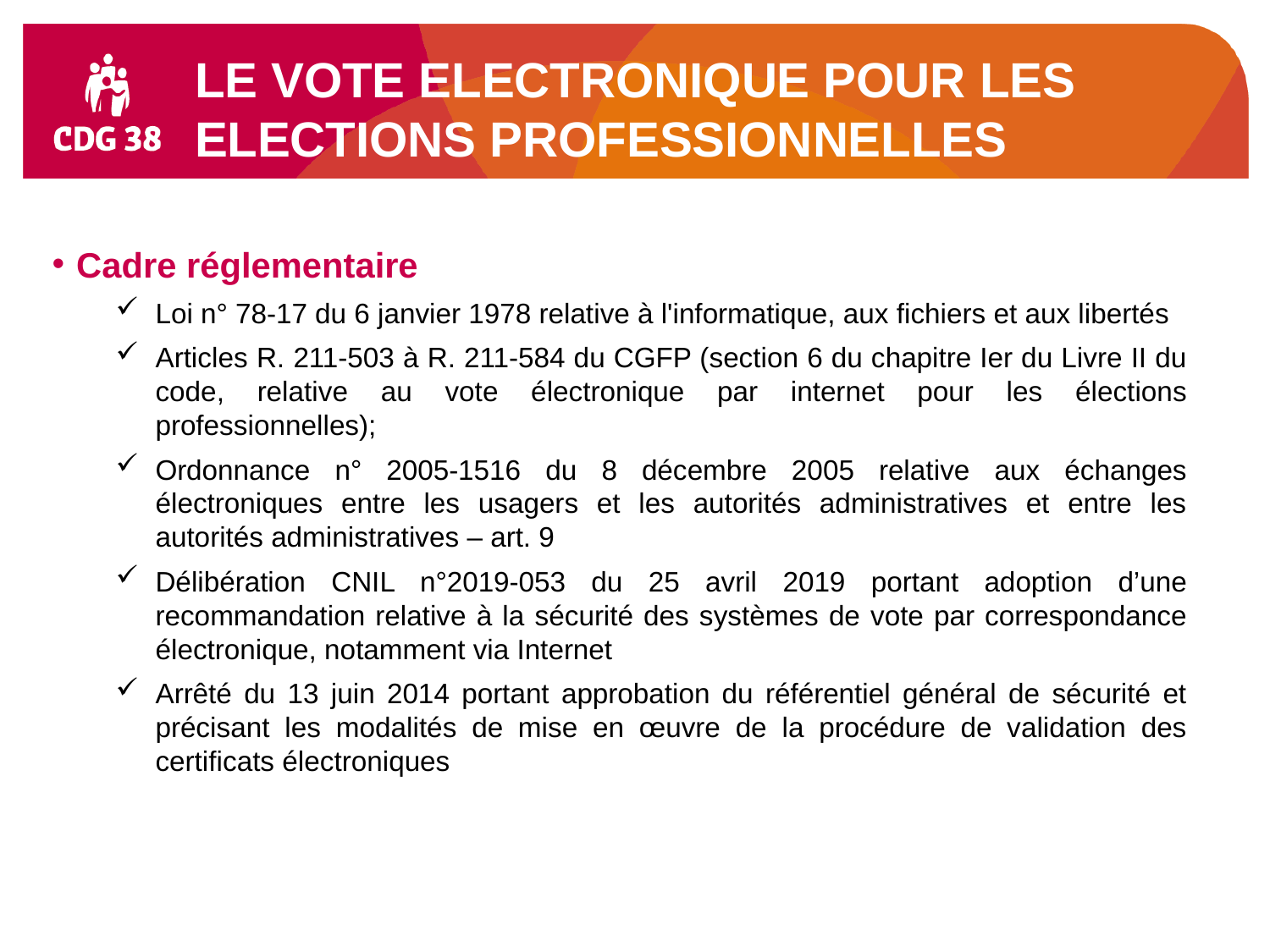

LE VOTE ELECTRONIQUE POUR LES ELECTIONS PROFESSIONNELLES
Cadre réglementaire
Loi n° 78-17 du 6 janvier 1978 relative à l'informatique, aux fichiers et aux libertés
Articles R. 211-503 à R. 211-584 du CGFP (section 6 du chapitre Ier du Livre II du code, relative au vote électronique par internet pour les élections professionnelles);
Ordonnance n° 2005-1516 du 8 décembre 2005 relative aux échanges électroniques entre les usagers et les autorités administratives et entre les autorités administratives – art. 9
Délibération CNIL n°2019-053 du 25 avril 2019 portant adoption d’une recommandation relative à la sécurité des systèmes de vote par correspondance électronique, notamment via Internet
Arrêté du 13 juin 2014 portant approbation du référentiel général de sécurité et précisant les modalités de mise en œuvre de la procédure de validation des certificats électroniques